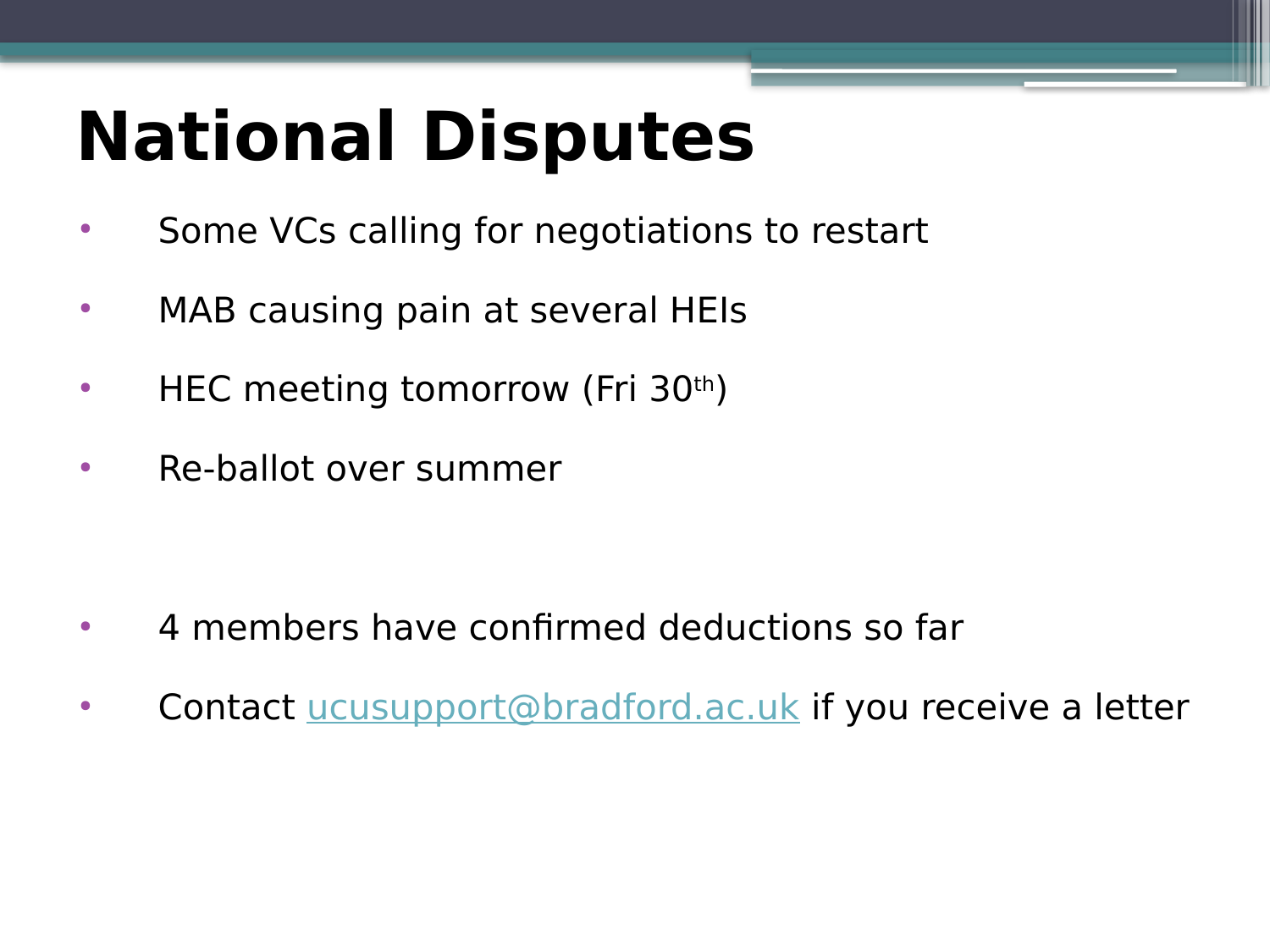

# National Disputes
Some VCs calling for negotiations to restart
MAB causing pain at several HEIs
HEC meeting tomorrow (Fri 30th)
Re-ballot over summer

4 members have confirmed deductions so far
Contact ucusupport@bradford.ac.uk if you receive a letter